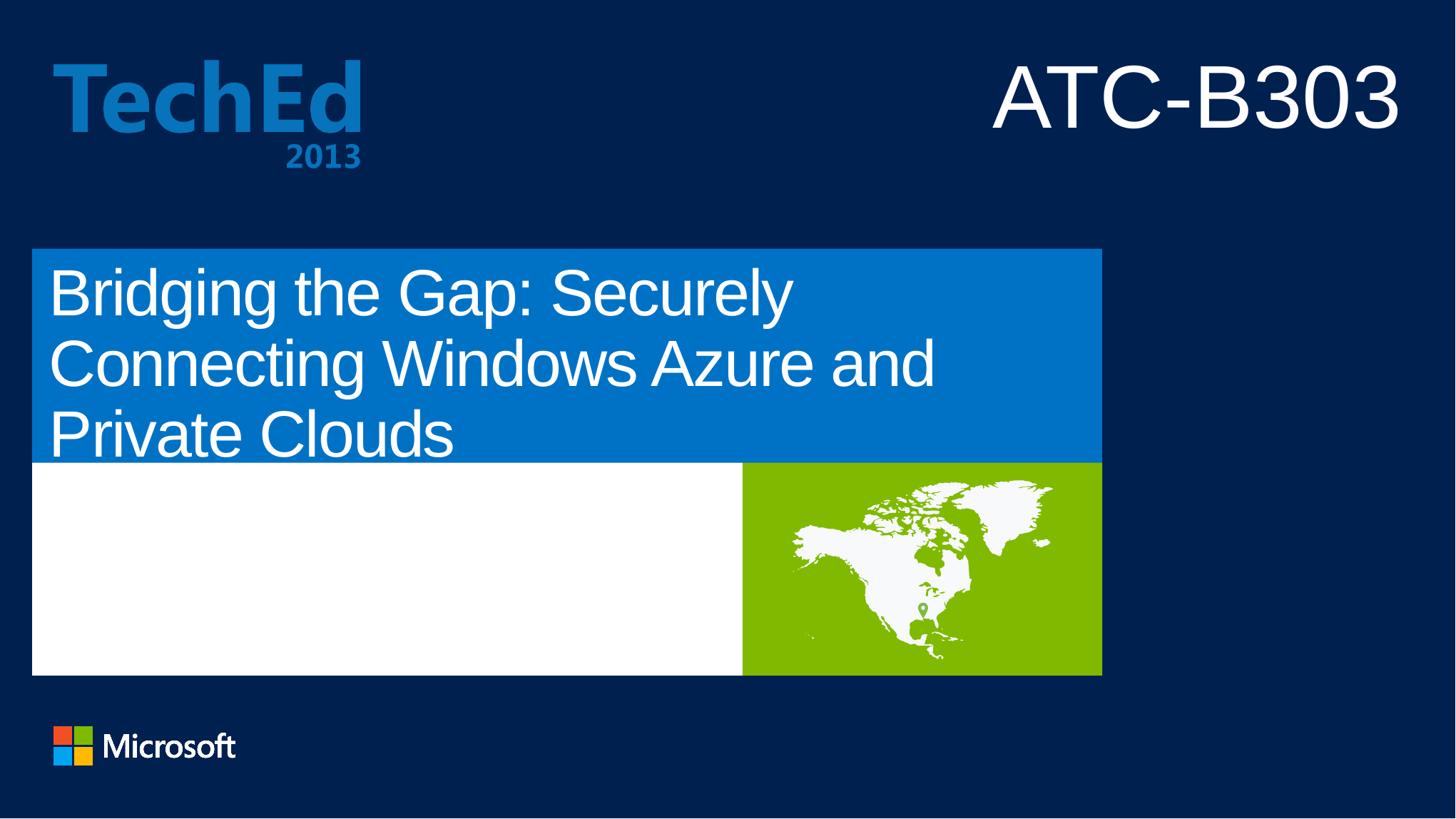

ATC-B303
# Bridging the Gap: Securely Connecting Windows Azure and Private Clouds
John Morello
Lead Architect